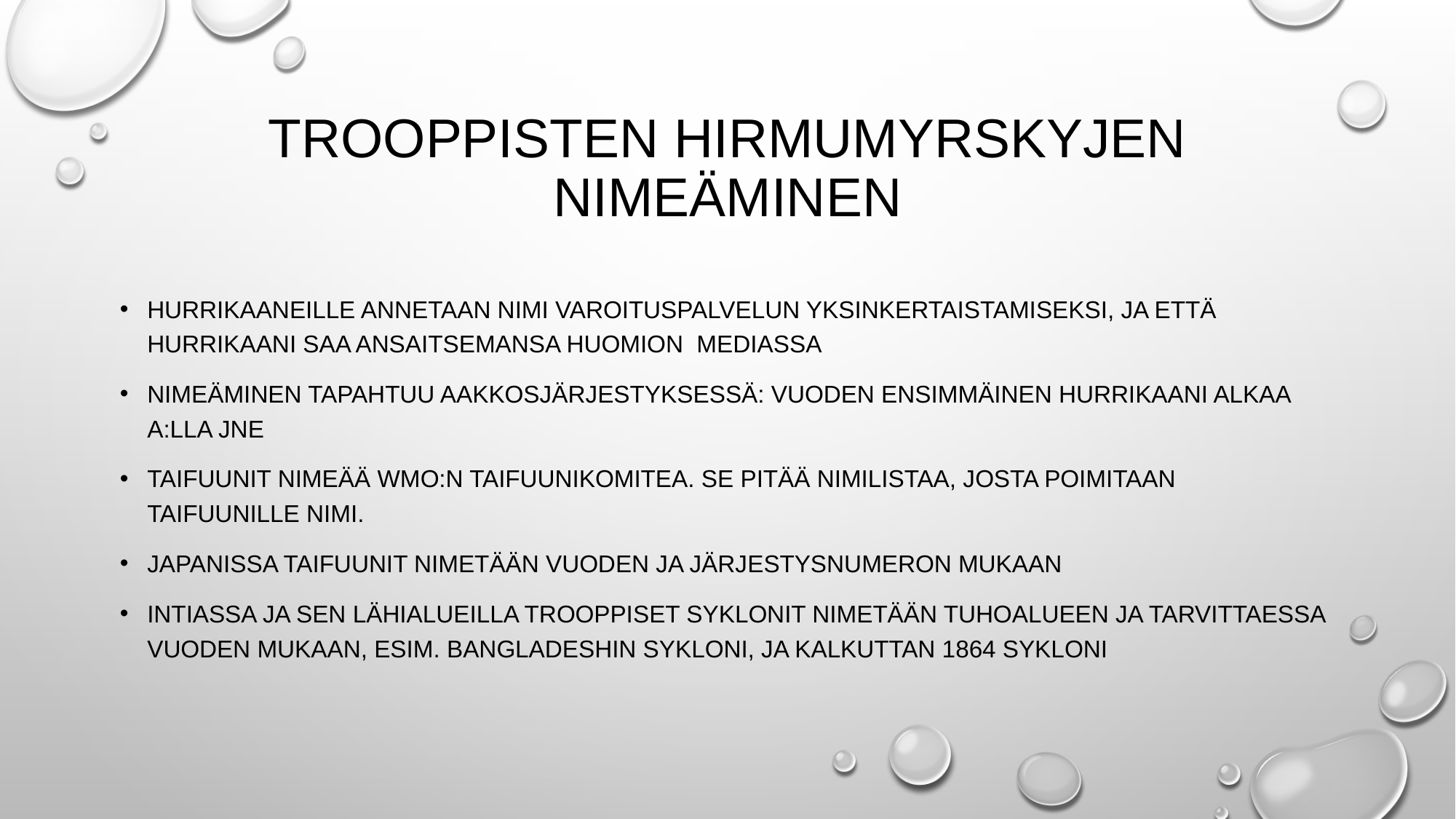

# Trooppisten hirmumyrskyjen nimeäminen
Hurrikaaneille annetaan nimi varoituspalvelun yksinkertaistamiseksi, ja että hurrikaani saa ansaitsemansa huomion  mediassa
Nimeäminen tapahtuu aakkosjärjestyksessä: vuoden ensimmäinen hurrikaani alkaa a:lla jne
Taifuunit nimeää wmo:n taifuunikomitea. Se pitää nimilistaa, josta poimitaan taifuunille nimi.
japanissa taifuunit nimetään vuoden ja järjestysnumeron mukaan
intiassa ja sen lähialueilla trooppiset syklonit nimetään tuhoalueen ja tarvittaessa vuoden mukaan, esim. bangladeshin sykloni, ja kalkuttan 1864 sykloni